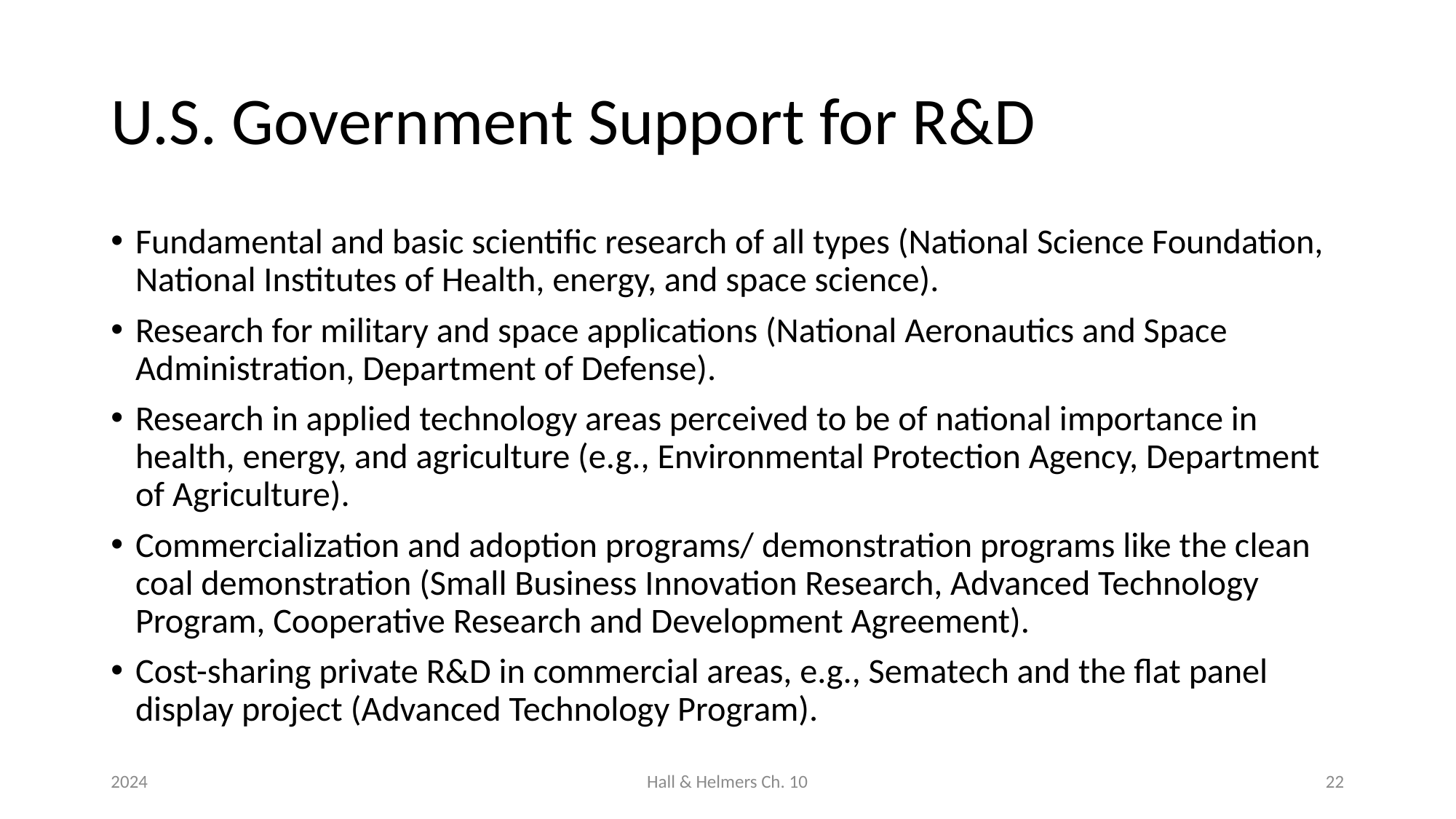

# U.S. Government Support for R&D
Fundamental and basic scientific research of all types (National Science Foundation, National Institutes of Health, energy, and space science).
Research for military and space applications (National Aeronautics and Space Administration, Department of Defense).
Research in applied technology areas perceived to be of national importance in health, energy, and agriculture (e.g., Environmental Protection Agency, Department of Agriculture).
Commercialization and adoption programs/ demonstration programs like the clean coal demonstration (Small Business Innovation Research, Advanced Technology Program, Cooperative Research and Development Agreement).
Cost-sharing private R&D in commercial areas, e.g., Sematech and the flat panel display project (Advanced Technology Program).
2024
Hall & Helmers Ch. 10
22